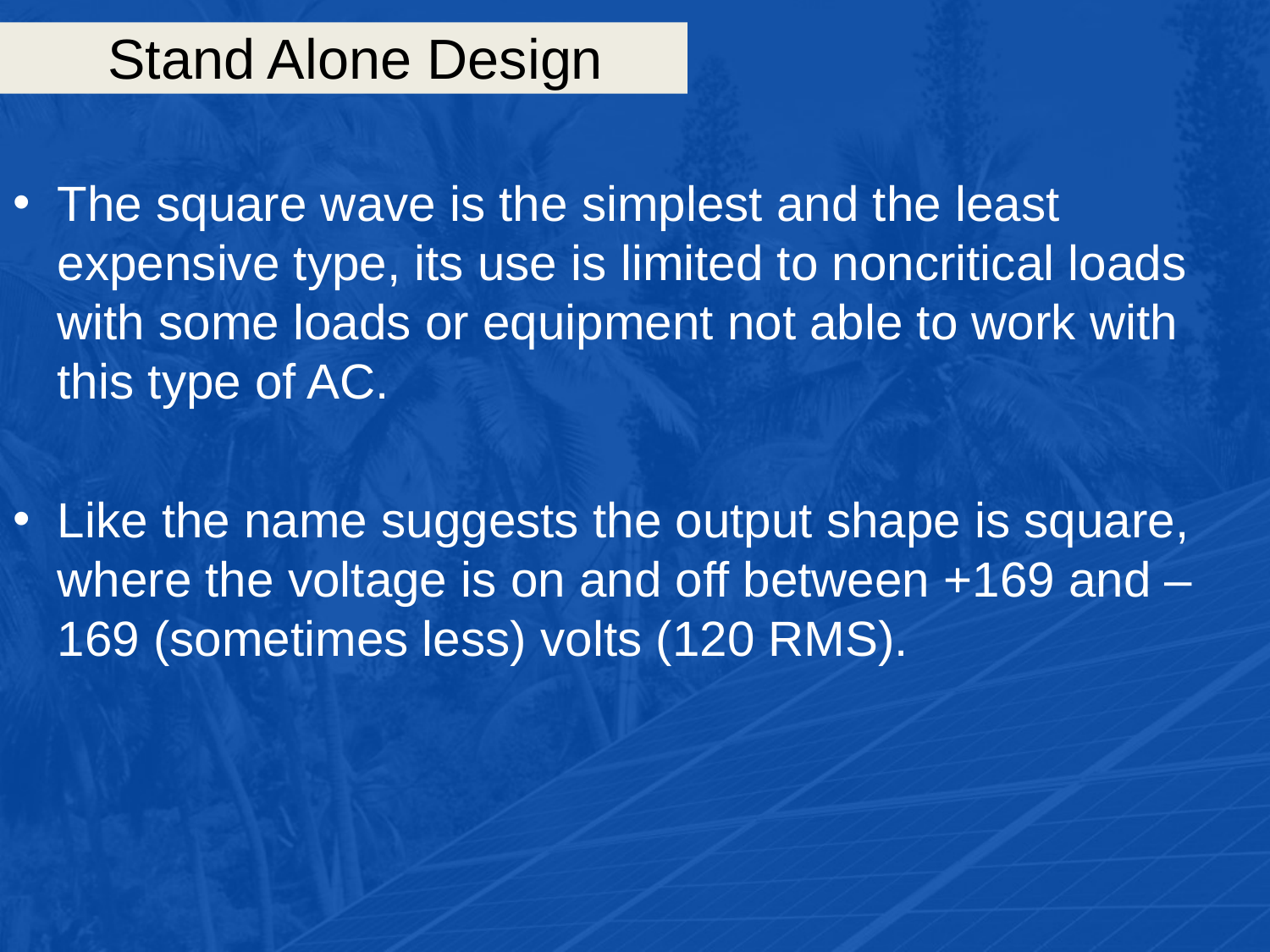

# Stand Alone Design
The square wave is the simplest and the least expensive type, its use is limited to noncritical loads with some loads or equipment not able to work with this type of AC.

Like the name suggests the output shape is square, where the voltage is on and off between +169 and – 169 (sometimes less) volts (120 RMS).